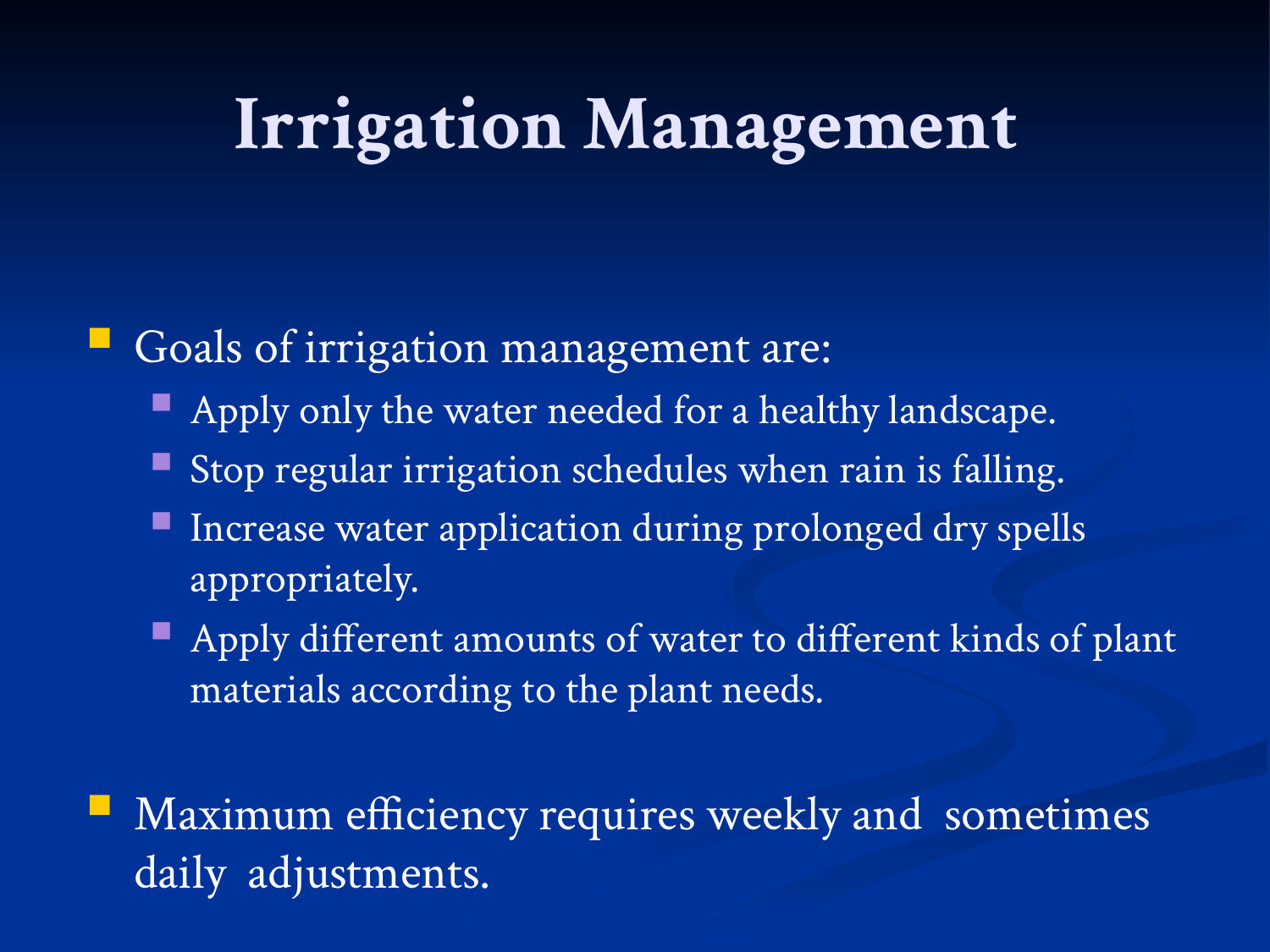

# Irrigation Management
Goals of irrigation management are:
Apply only the water needed for a healthy landscape.
Stop regular irrigation schedules when rain is falling.
Increase water application during prolonged dry spells appropriately.
Apply different amounts of water to different kinds of plant materials according to the plant needs.

Maximum efficiency requires weekly and  sometimes daily  adjustments.